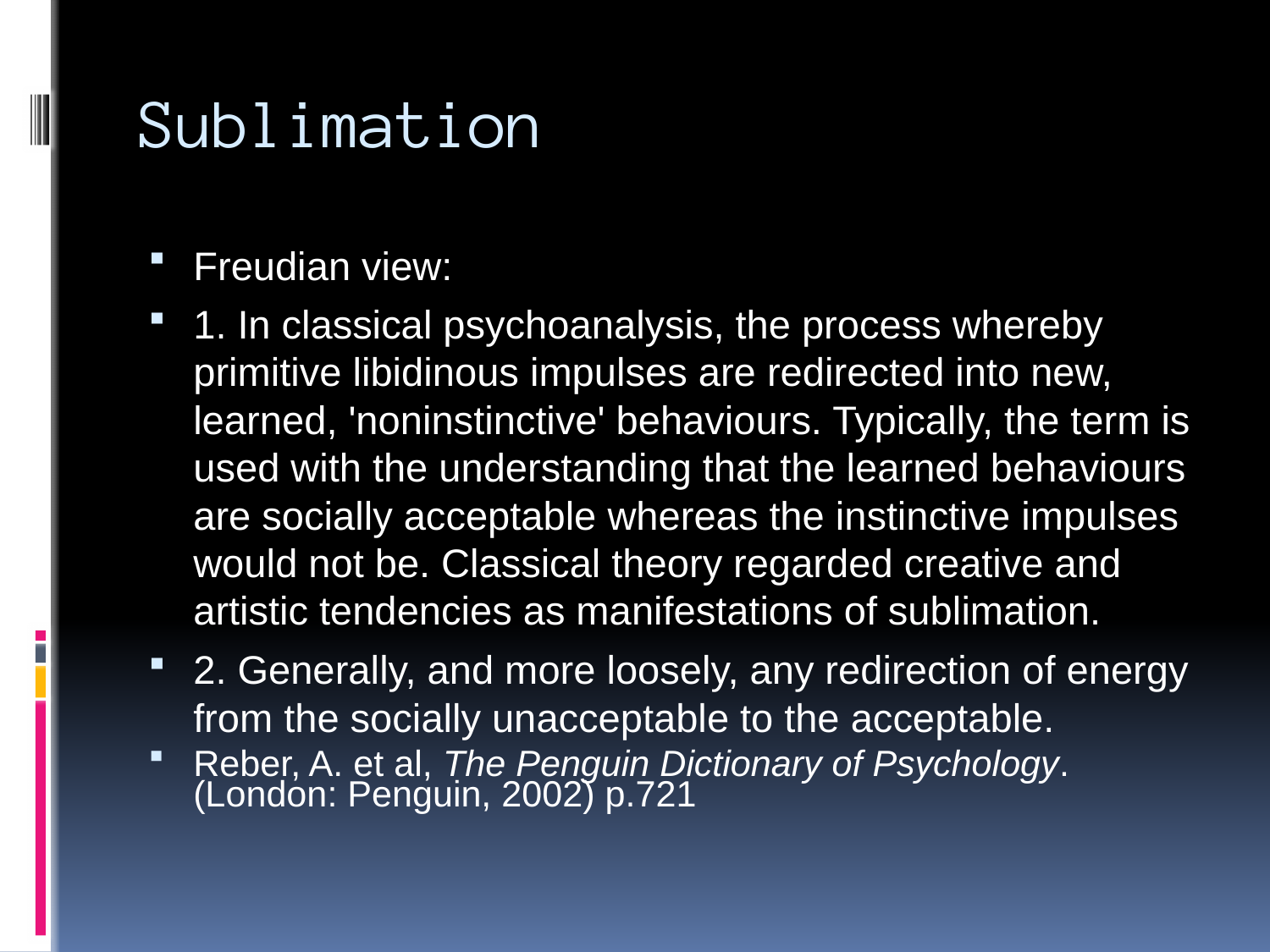

# Sublimation
Freudian view:
1. In classical psychoanalysis, the process whereby primitive libidinous impulses are redirected into new, learned, 'noninstinctive' behaviours. Typically, the term is used with the understanding that the learned behaviours are socially acceptable whereas the instinctive impulses would not be. Classical theory regarded creative and artistic tendencies as manifestations of sublimation.
2. Generally, and more loosely, any redirection of energy from the socially unacceptable to the acceptable.
Reber, A. et al, The Penguin Dictionary of Psychology. (London: Penguin, 2002) p.721